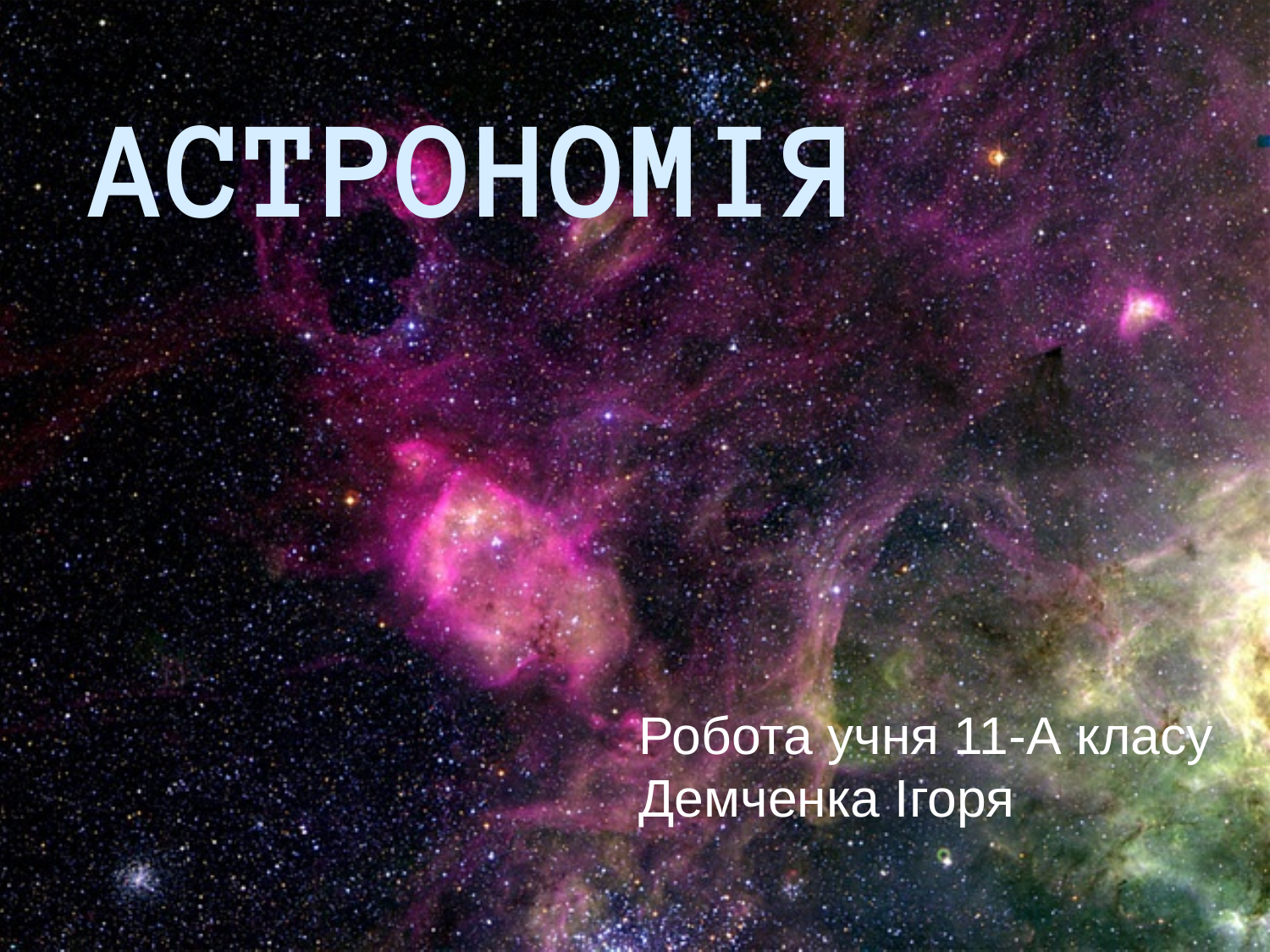

# Астрономія
Робота учня 11-А класу Демченка Ігоря